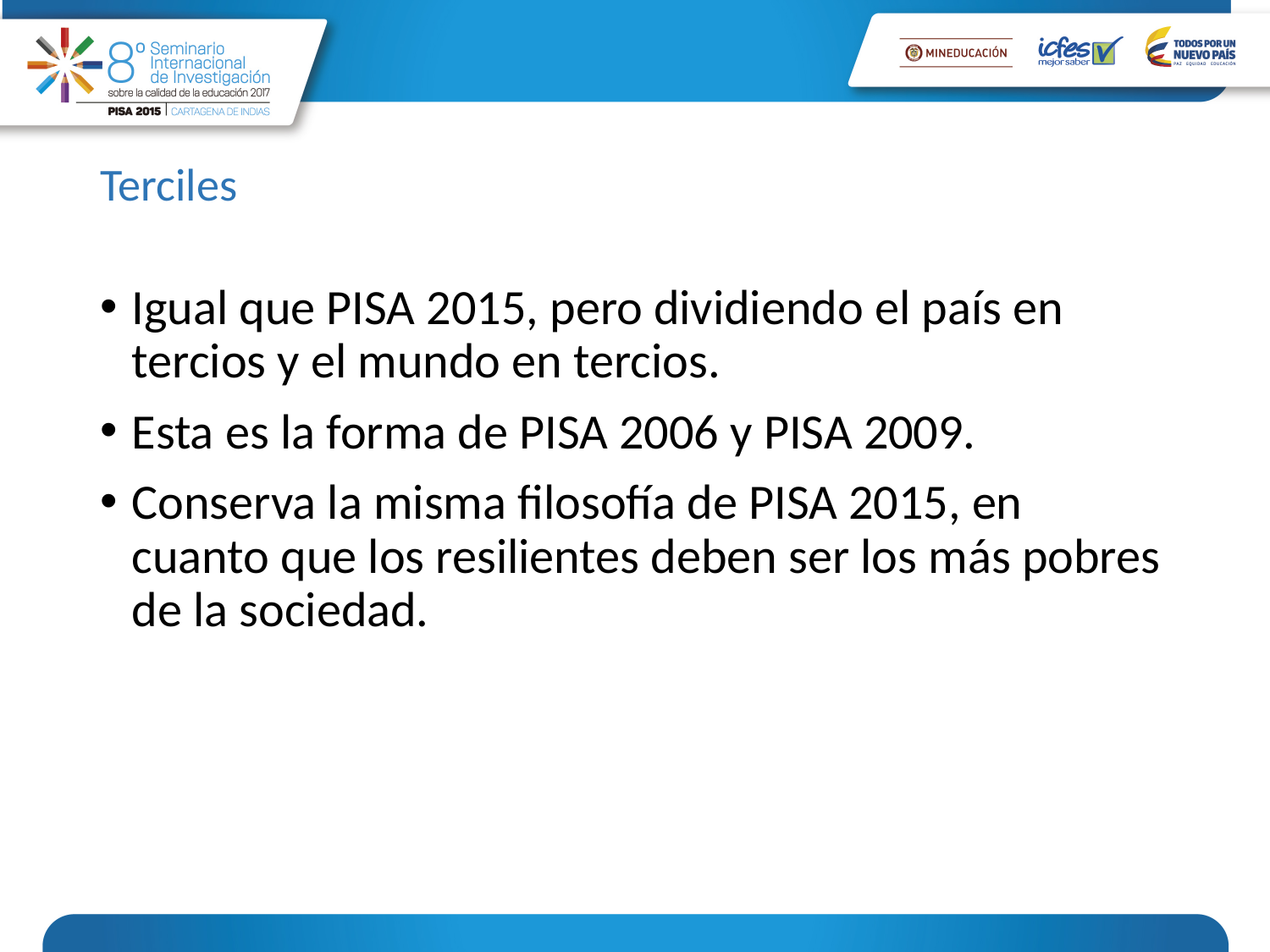

# Terciles
Igual que PISA 2015, pero dividiendo el país en tercios y el mundo en tercios.
Esta es la forma de PISA 2006 y PISA 2009.
Conserva la misma filosofía de PISA 2015, en cuanto que los resilientes deben ser los más pobres de la sociedad.